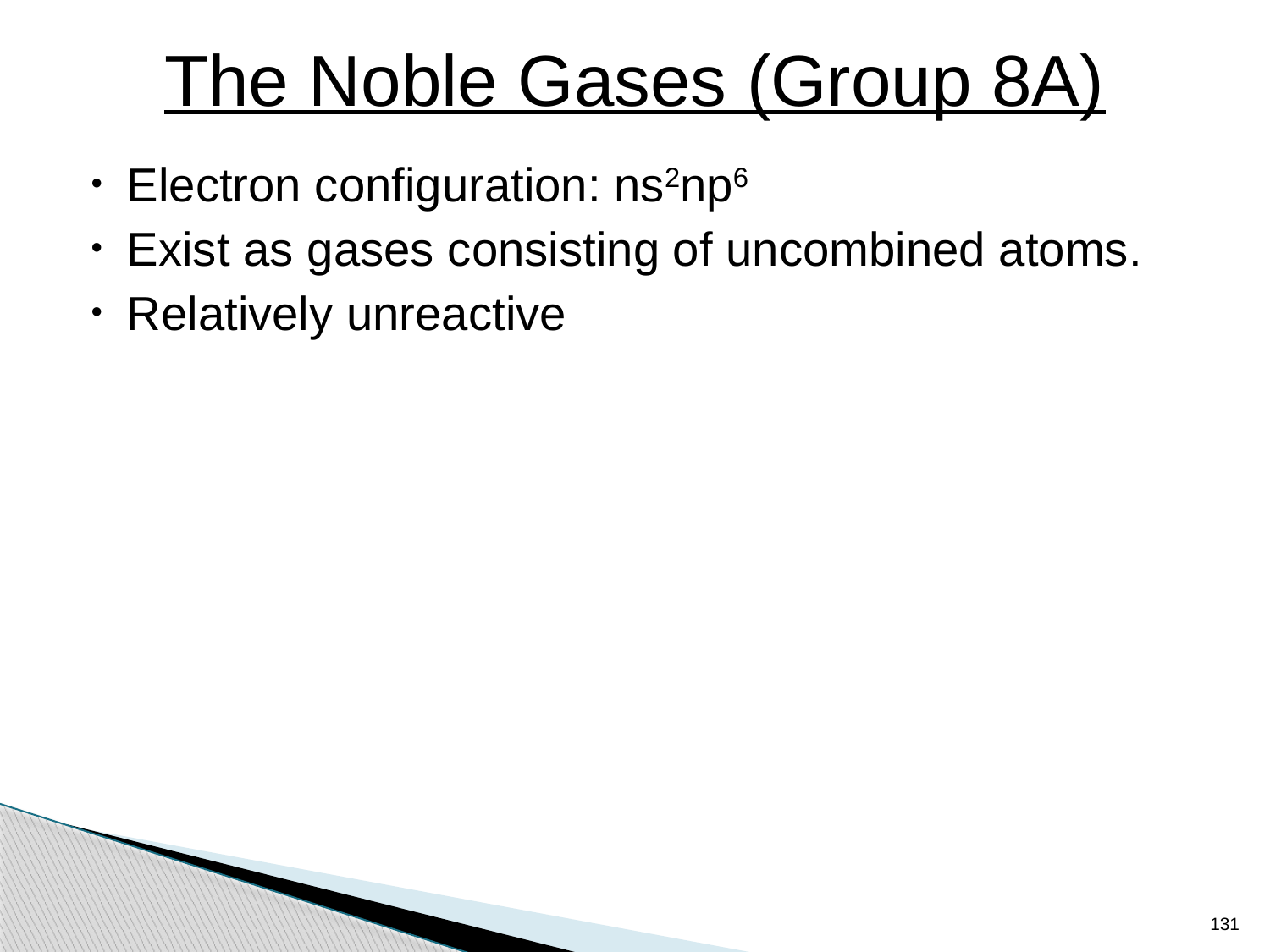

# The Noble Gases (Group 8A)
Electron configuration: ns2np6
Exist as gases consisting of uncombined atoms.
Relatively unreactive
131